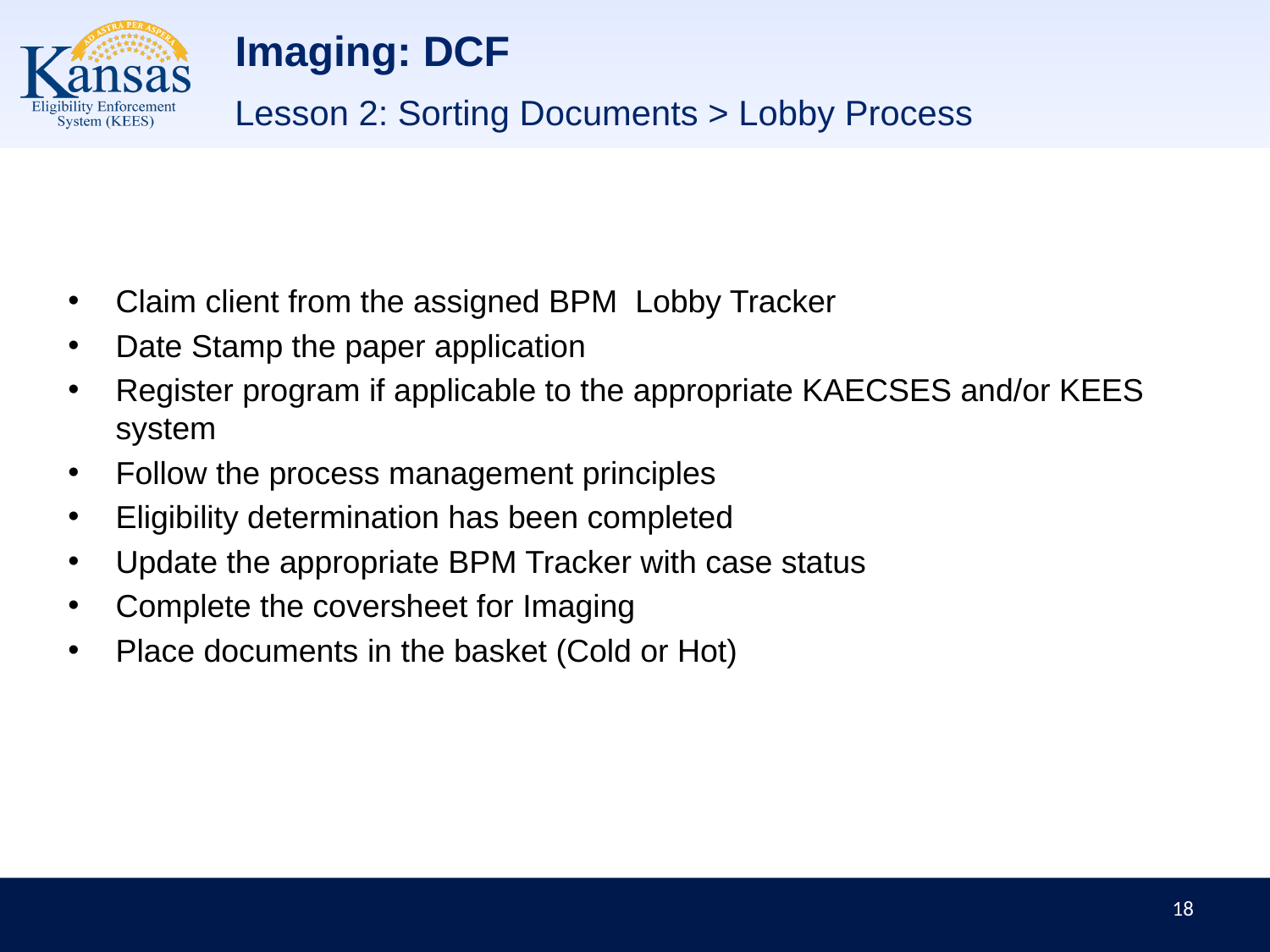

# Imaging: DCF
Lesson 2: Sorting Documents > Lobby Process
Claim client from the assigned BPM  Lobby Tracker
Date Stamp the paper application
Register program if applicable to the appropriate KAECSES and/or KEES system
Follow the process management principles
Eligibility determination has been completed
Update the appropriate BPM Tracker with case status
Complete the coversheet for Imaging
Place documents in the basket (Cold or Hot)

18